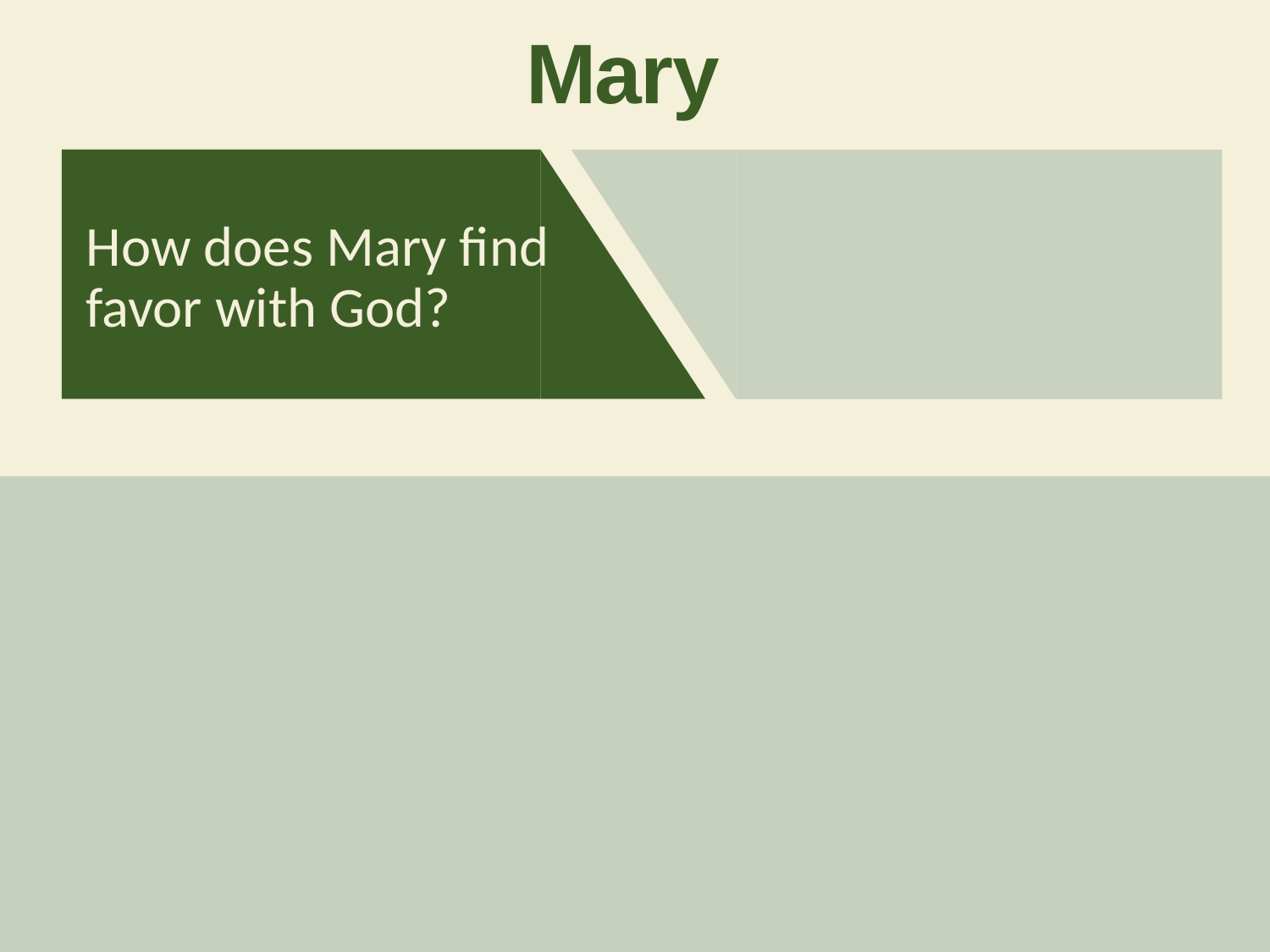

Mary

How does Mary find favor with God?